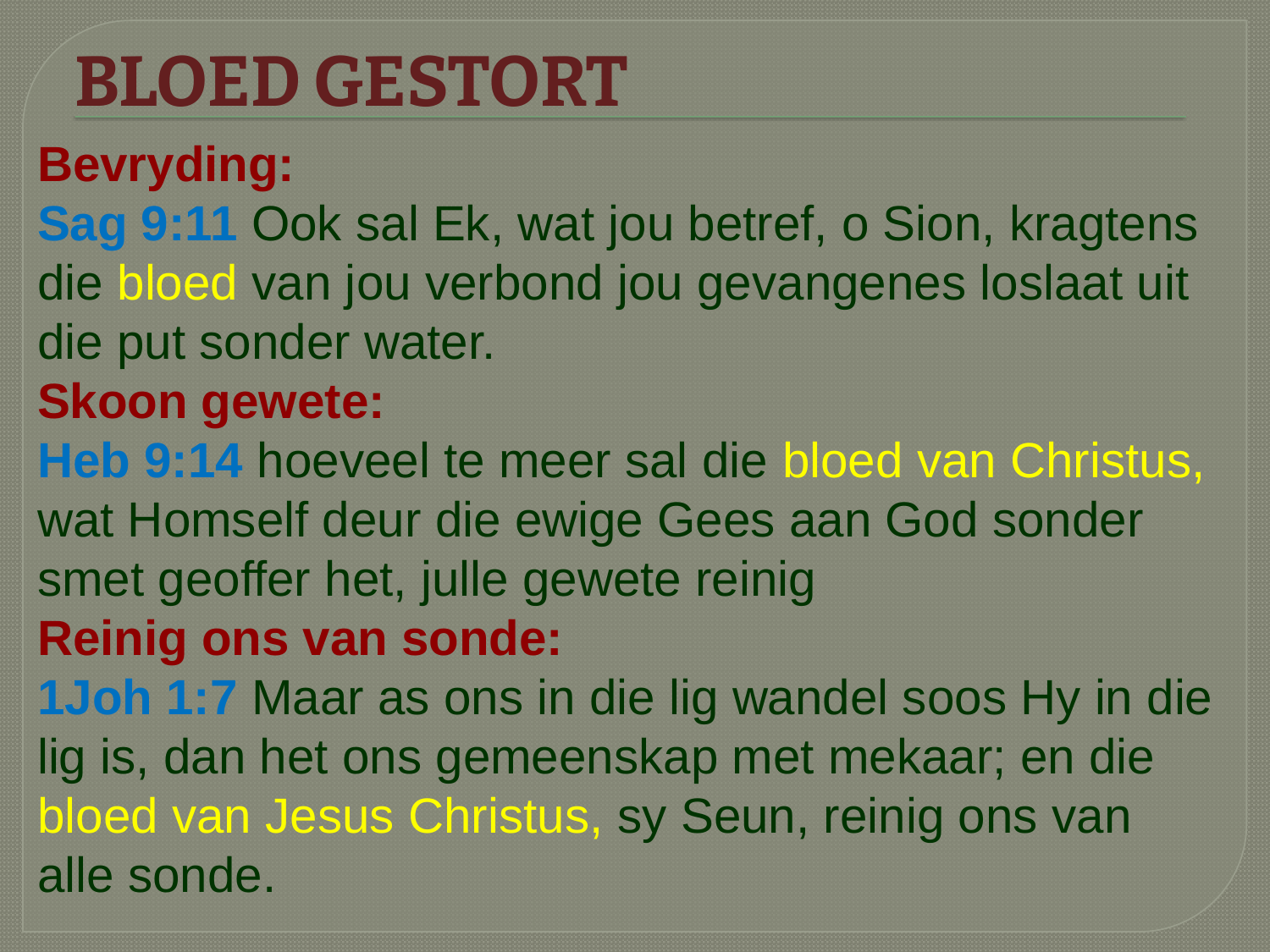

BLOED GESTORT
Bevryding:
Sag 9:11 Ook sal Ek, wat jou betref, o Sion, kragtens die bloed van jou verbond jou gevangenes loslaat uit die put sonder water.
Skoon gewete:
Heb 9:14 hoeveel te meer sal die bloed van Christus, wat Homself deur die ewige Gees aan God sonder smet geoffer het, julle gewete reinig
Reinig ons van sonde:
1Joh 1:7 Maar as ons in die lig wandel soos Hy in die lig is, dan het ons gemeenskap met mekaar; en die bloed van Jesus Christus, sy Seun, reinig ons van alle sonde.